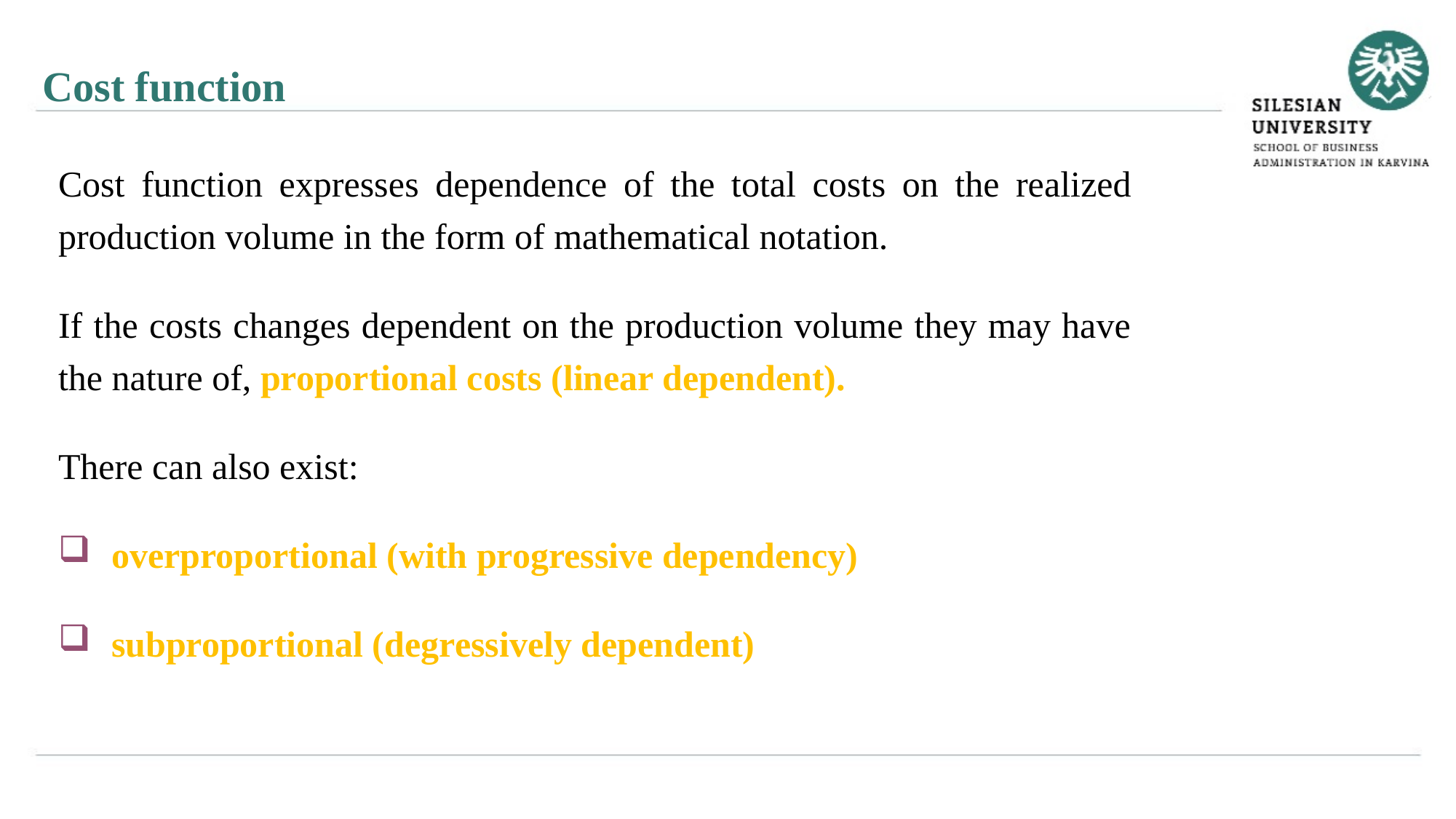

Cost function
Cost function expresses dependence of the total costs on the realized production volume in the form of mathematical notation.
If the costs changes dependent on the production volume they may have the nature of, proportional costs (linear dependent).
There can also exist:
 	overproportional (with progressive dependency)
	subproportional (degressively dependent)